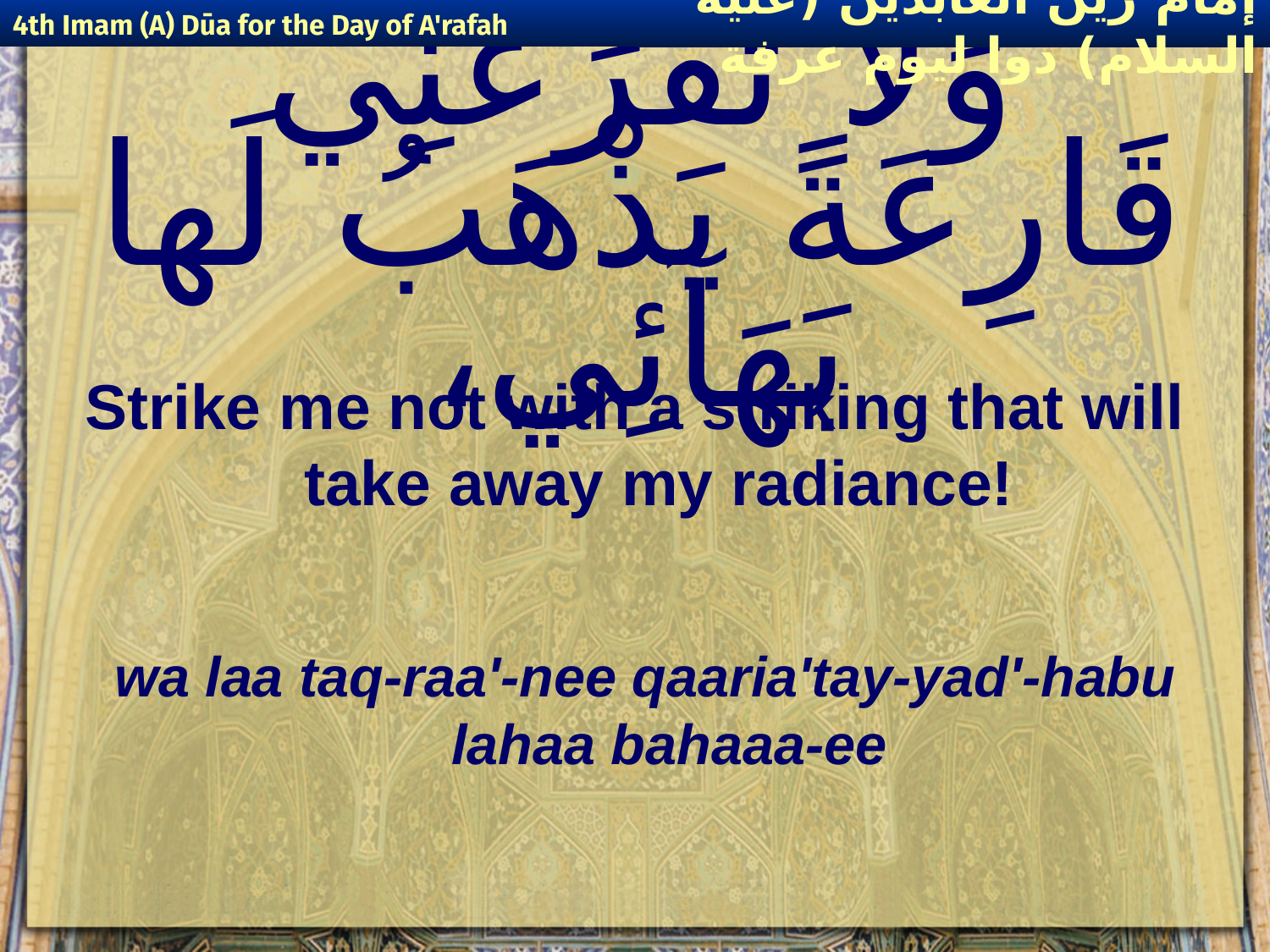

4th Imam (A) Dūa for the Day of A'rafah
إمام زين العابدين (عليه السلام) دوا ليوم عرفة
# وَلاَ تَقْرَعْنِي قَارِعَةً يَذْهَبُ لَها بَهَآئِي،
Strike me not with a striking that will take away my radiance!
wa laa taq-raa'-nee qaaria'tay-yad'-habu lahaa bahaaa-ee